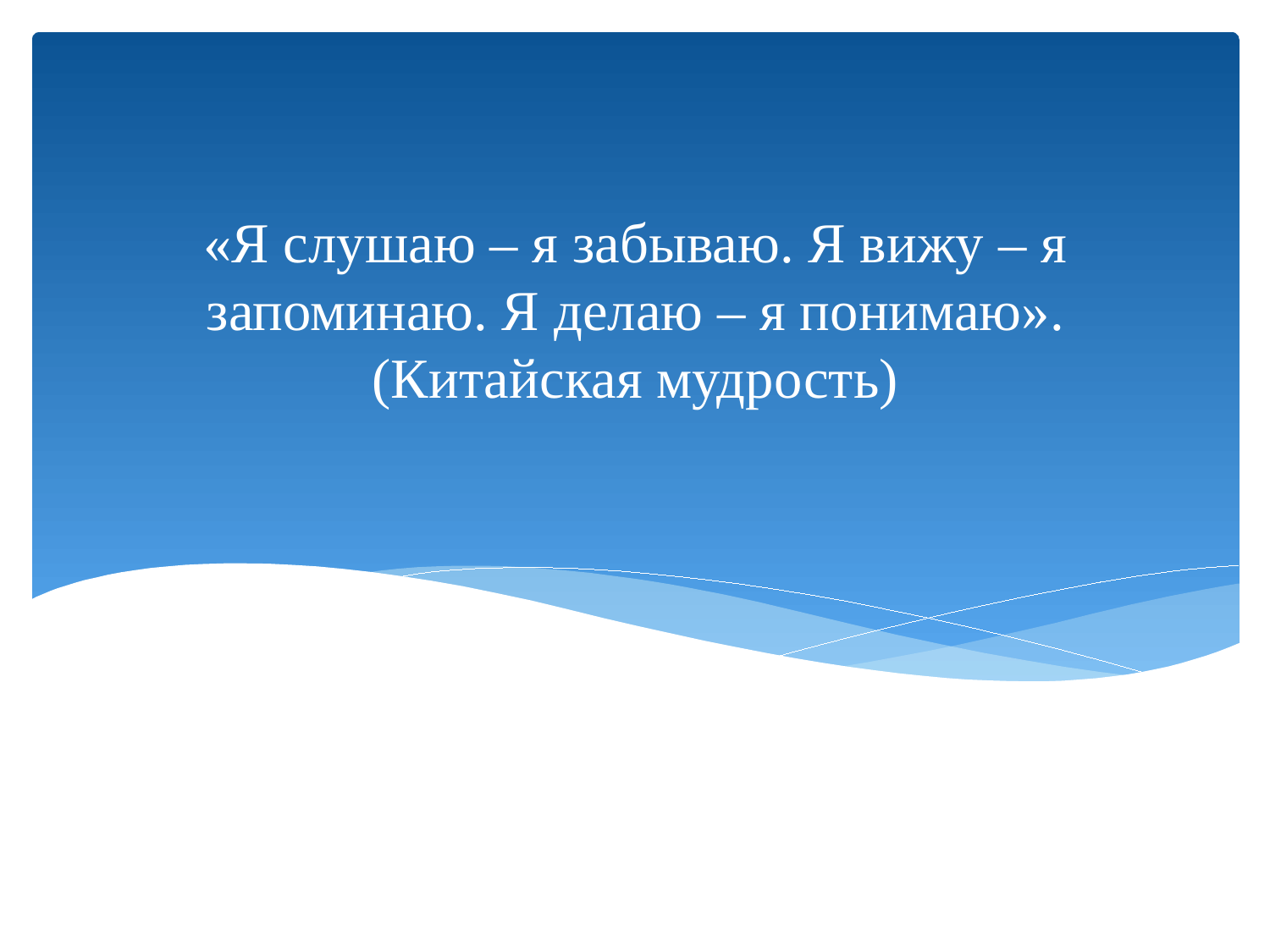

«Я слушаю – я забываю. Я вижу – я запоминаю. Я делаю – я понимаю».
(Китайская мудрость)